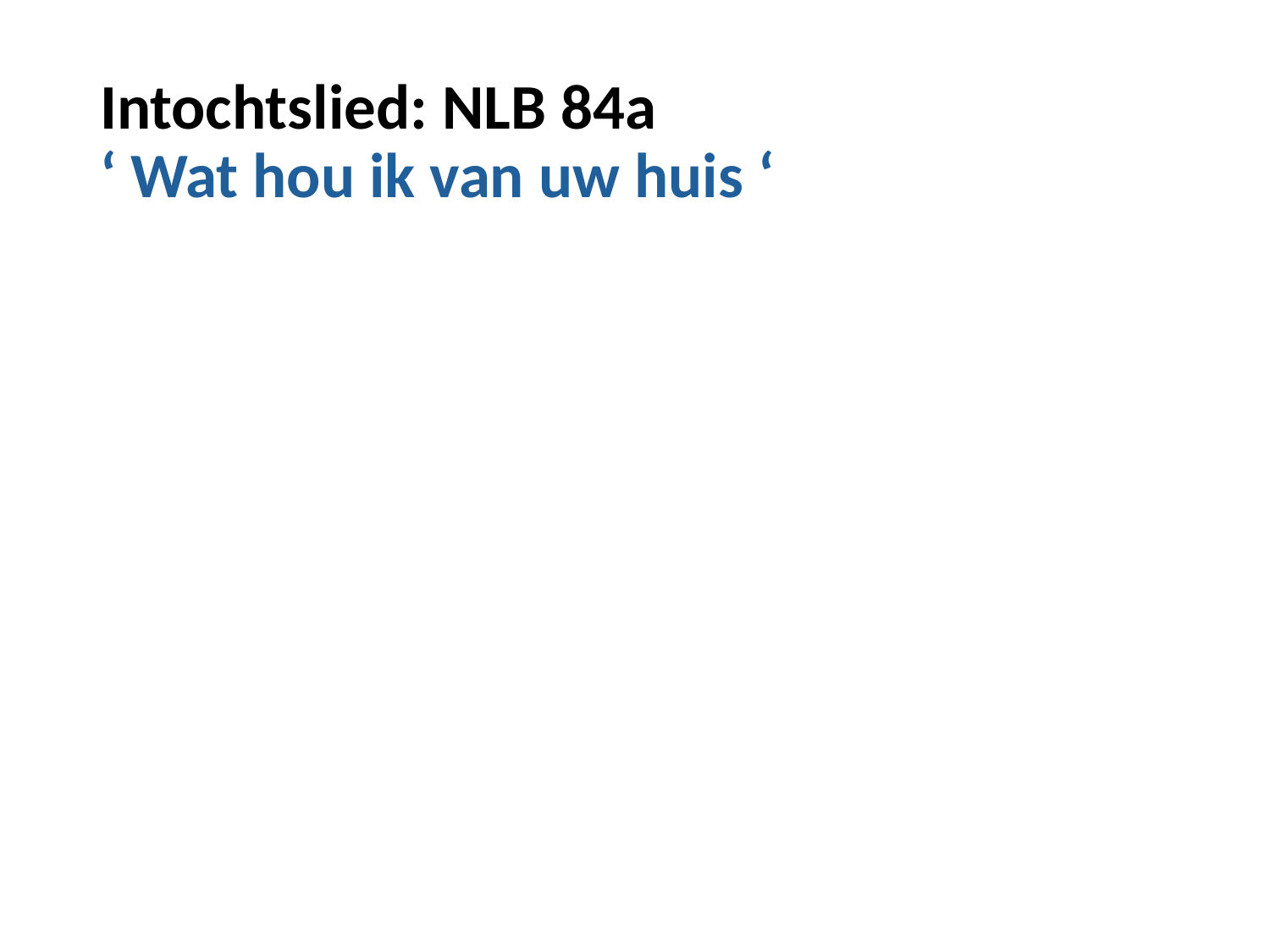

# Intochtslied: NLB 84a ‘ Wat hou ik van uw huis ‘